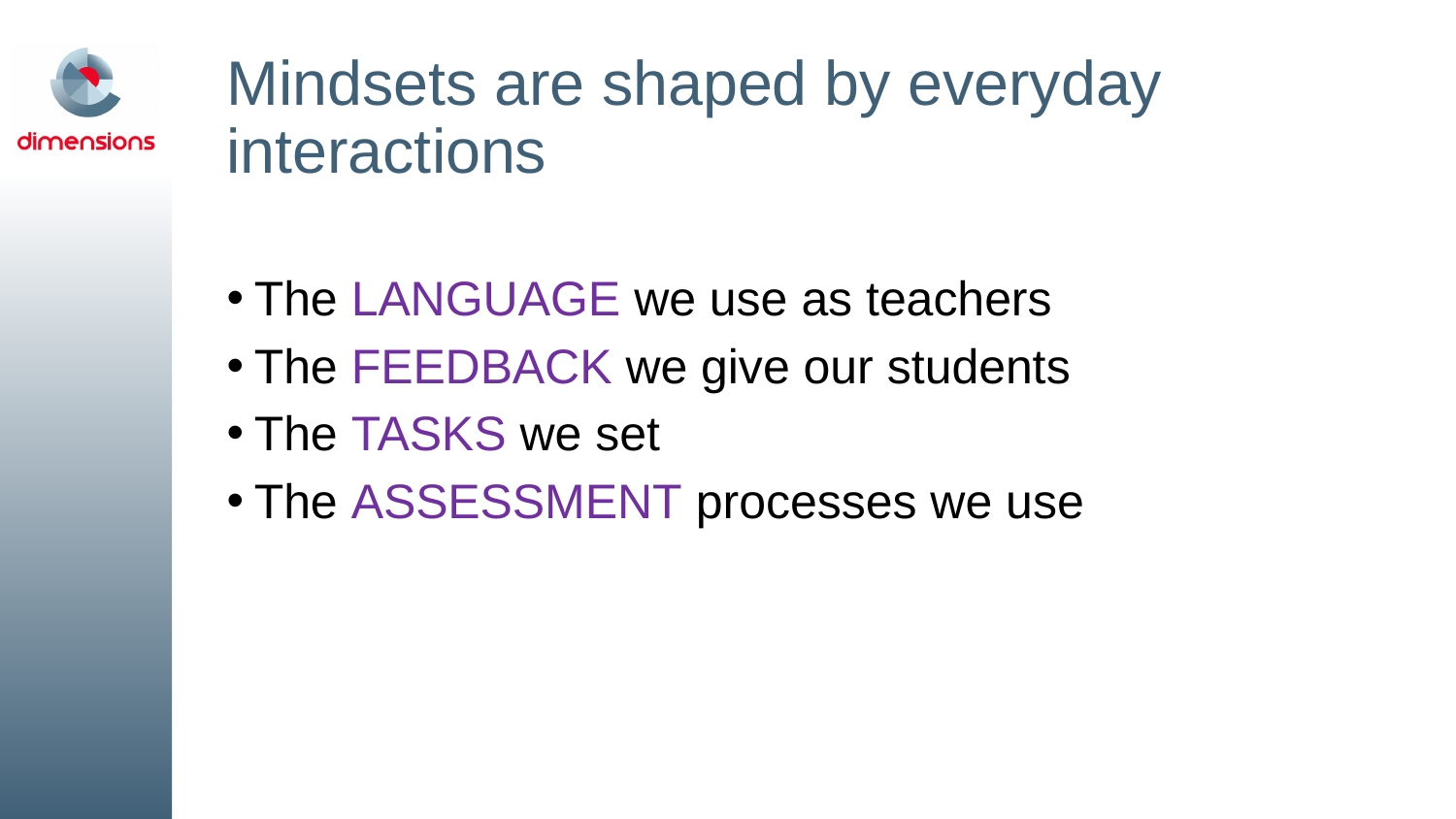

# Mindsets are shaped by everyday interactions
The LANGUAGE we use as teachers
The FEEDBACK we give our students
The TASKS we set
The ASSESSMENT processes we use